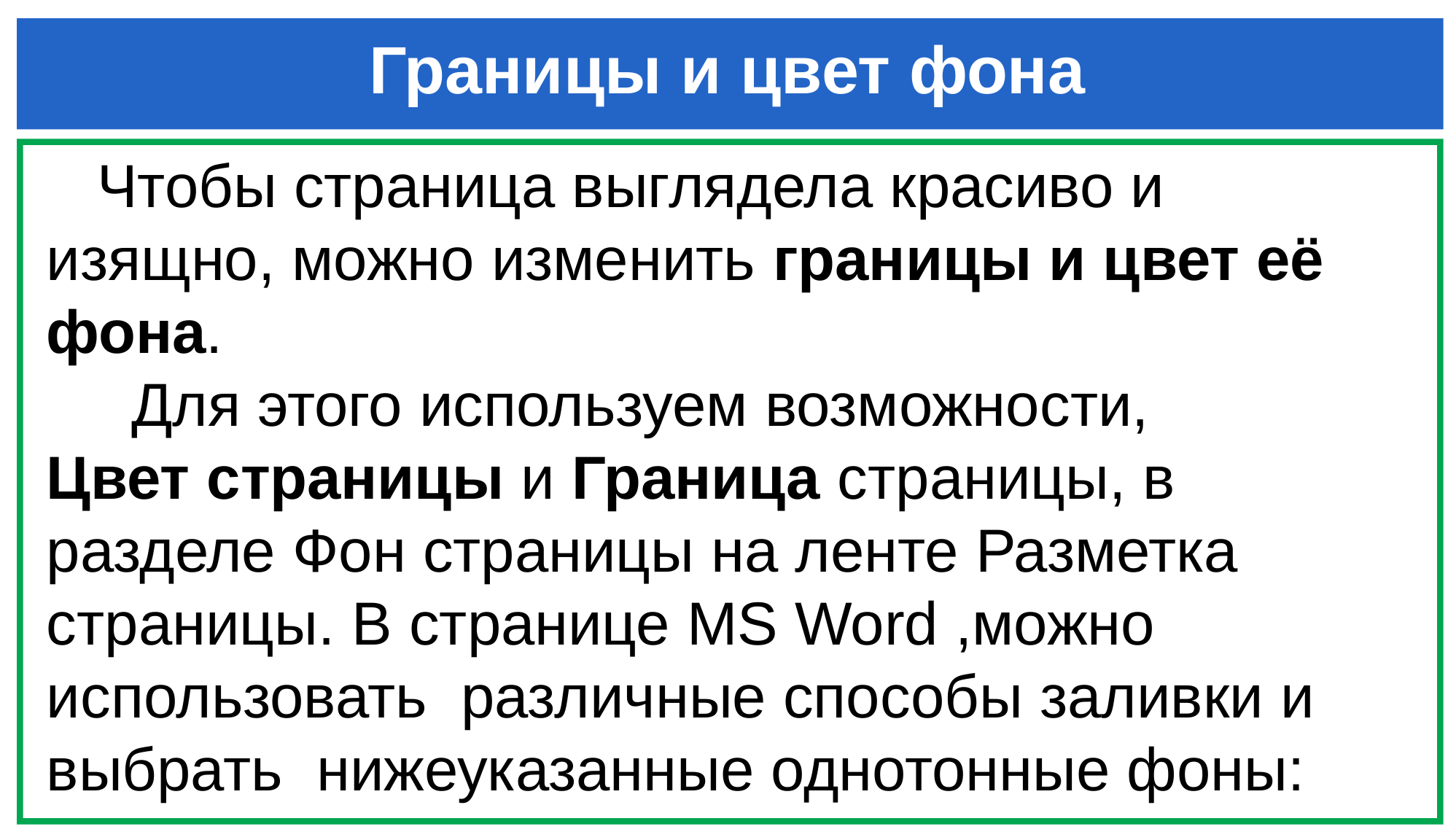

# Границы и цвет фона
   Чтобы страница выглядела красиво и изящно, можно изменить границы и цвет её фона.
     Для этого используем возможности,
Цвет страницы и Граница страницы, в разделе Фон страницы на ленте Разметка страницы. В странице MS Word ,можно использовать  различные способы заливки и выбрать  нижеуказанные однотонные фоны: